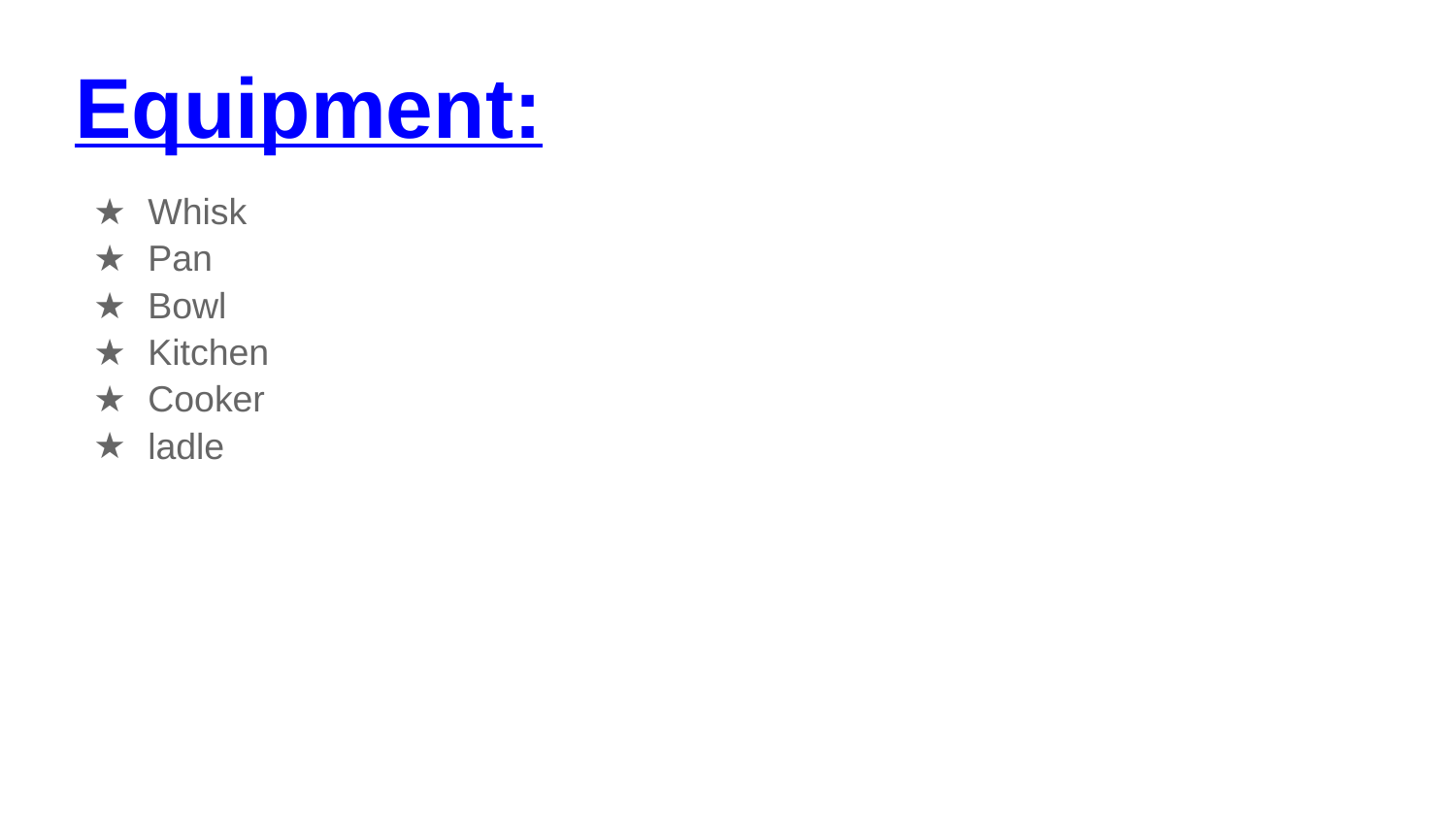

# Equipment:

Whisk
Pan
Bowl
Kitchen
Cooker
ladle